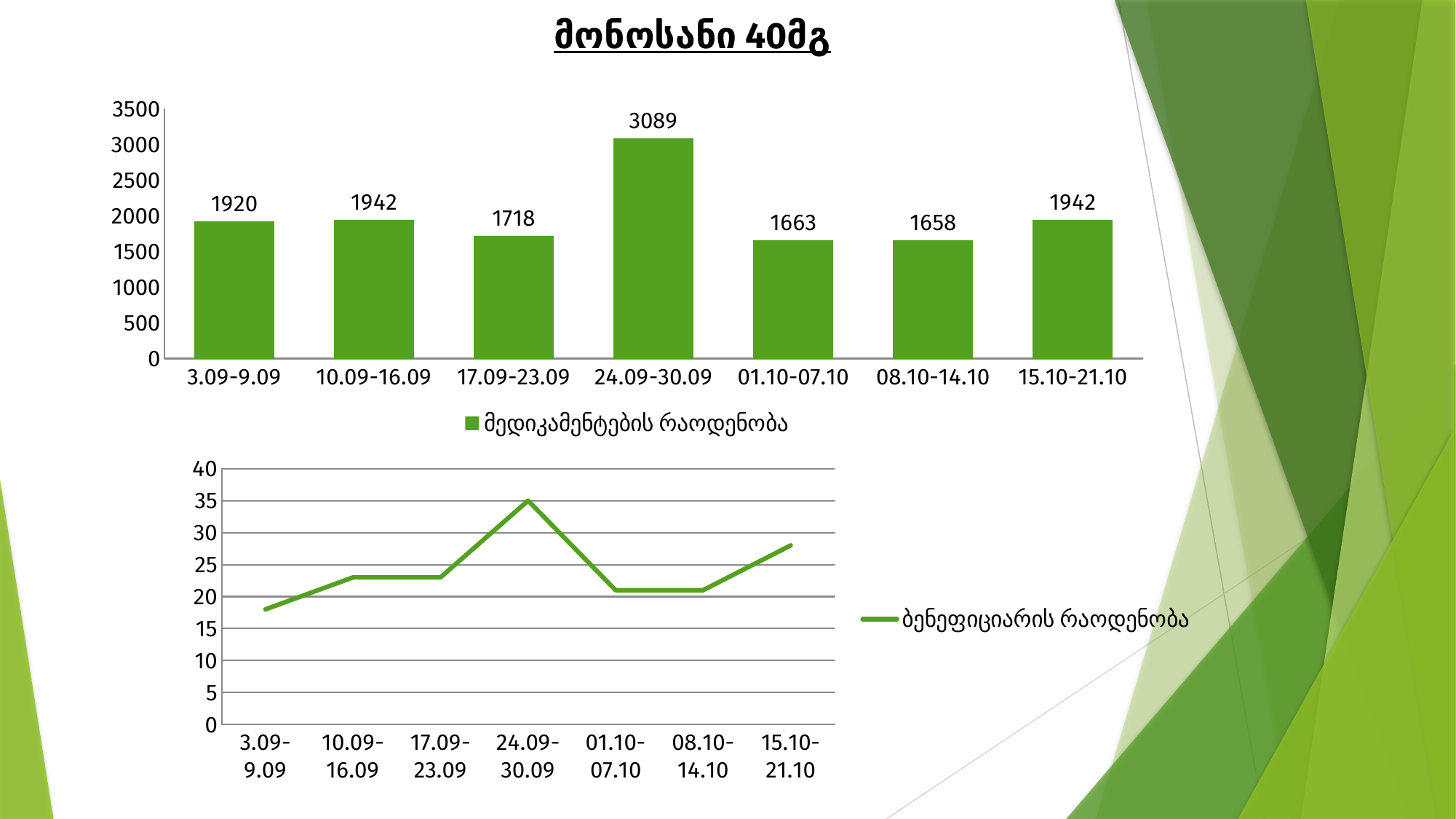

მონოსანი 40მგ

### Chart

| Category | მედიკამენტების რაოდენობა |
|---|---|
| 3.09-9.09 | 1920.0 |
| 10.09-16.09 | 1942.0 |
| 17.09-23.09 | 1718.0 |
| 24.09-30.09 | 3089.0 |
| 01.10-07.10 | 1663.0 |
| 08.10-14.10 | 1658.0 |
| 15.10-21.10 | 1942.0 |

### Chart

| Category | ბენეფიციარის რაოდენობა |
|---|---|
| 3.09-9.09 | 18.0 |
| 10.09-16.09 | 23.0 |
| 17.09-23.09 | 23.0 |
| 24.09-30.09 | 35.0 |
| 01.10-07.10 | 21.0 |
| 08.10-14.10 | 21.0 |
| 15.10-21.10 | 28.0 |